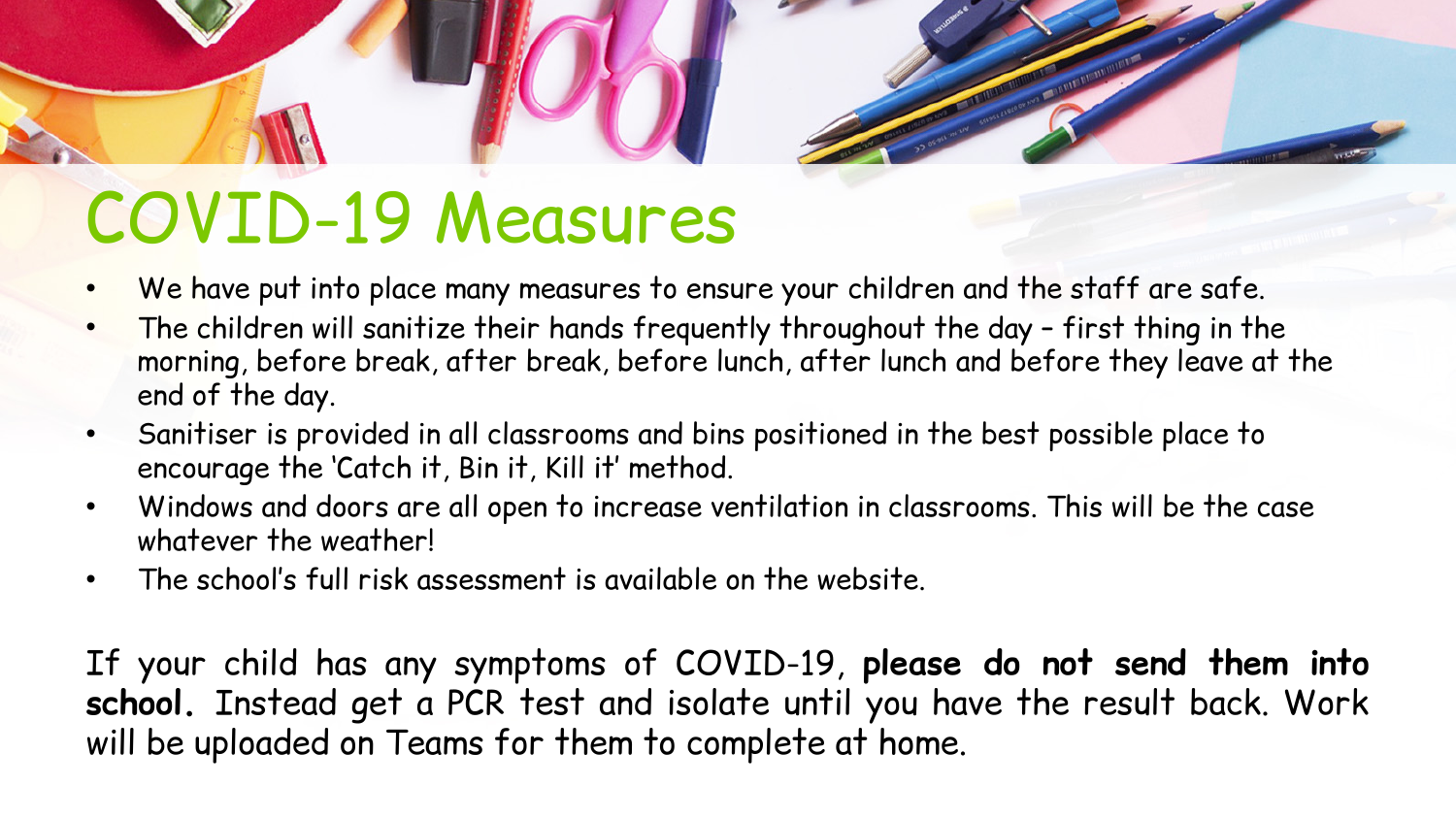

# COVID-19 Measures
We have put into place many measures to ensure your children and the staff are safe.
The children will sanitize their hands frequently throughout the day – first thing in the morning, before break, after break, before lunch, after lunch and before they leave at the end of the day.
Sanitiser is provided in all classrooms and bins positioned in the best possible place to encourage the ‘Catch it, Bin it, Kill it’ method.
Windows and doors are all open to increase ventilation in classrooms. This will be the case whatever the weather!
The school’s full risk assessment is available on the website.

If your child has any symptoms of COVID-19, please do not send them into school. Instead get a PCR test and isolate until you have the result back. Work will be uploaded on Teams for them to complete at home.